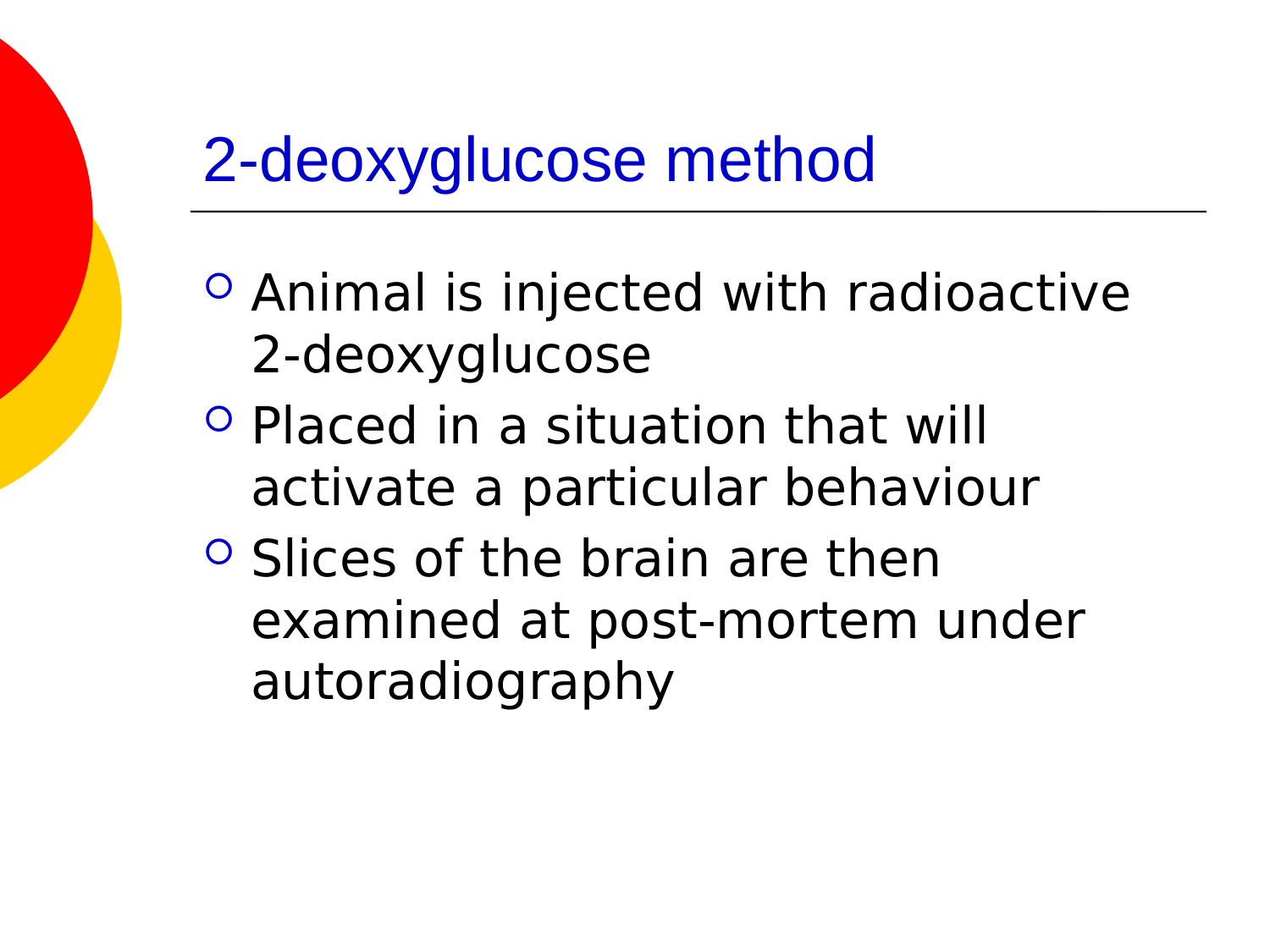

# 2-deoxyglucose method
Animal is injected with radioactive 2-deoxyglucose
Placed in a situation that will activate a particular behaviour
Slices of the brain are then examined at post-mortem under autoradiography